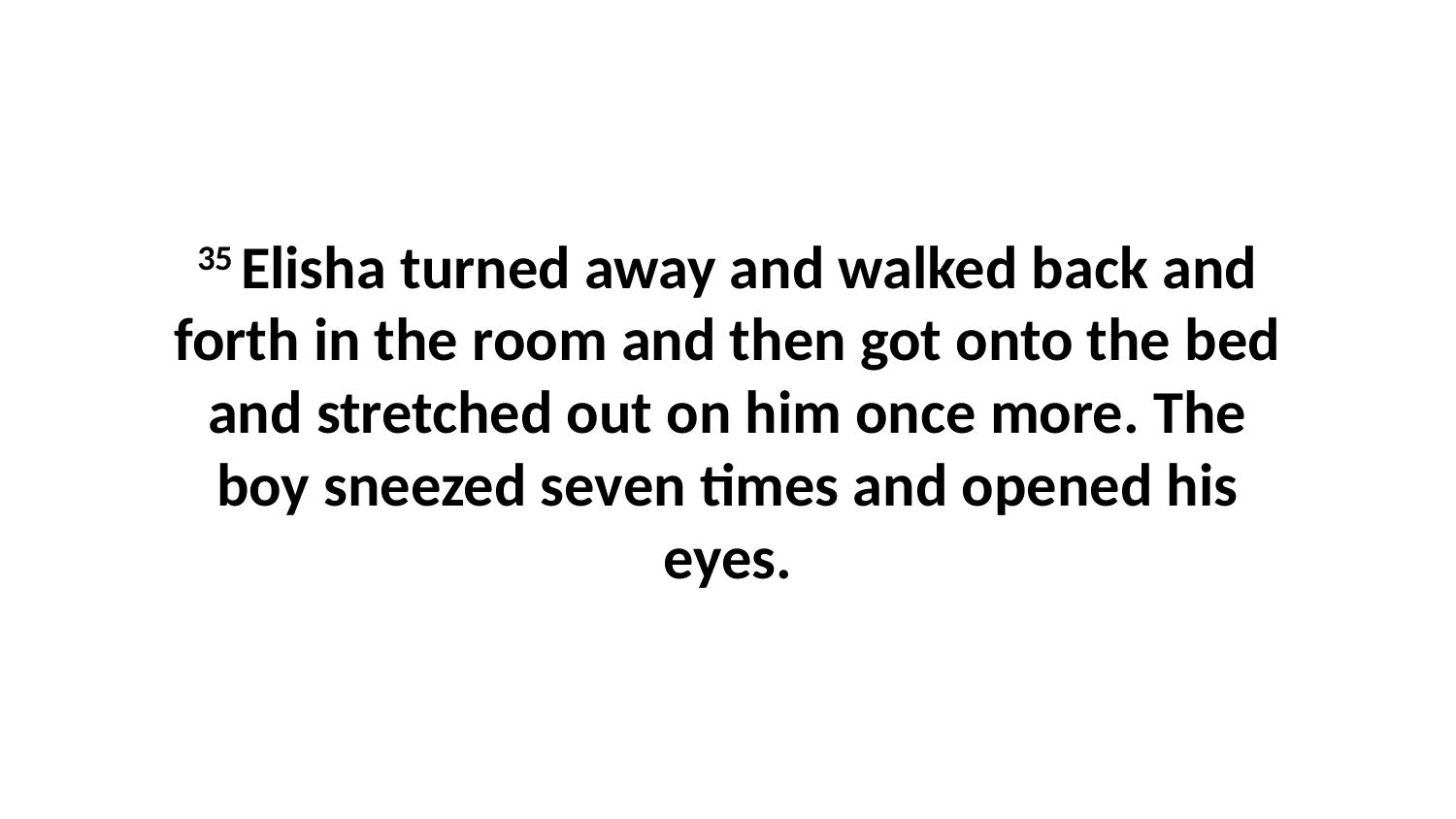

35 Elisha turned away and walked back and forth in the room and then got onto the bed and stretched out on him once more. The boy sneezed seven times and opened his eyes.